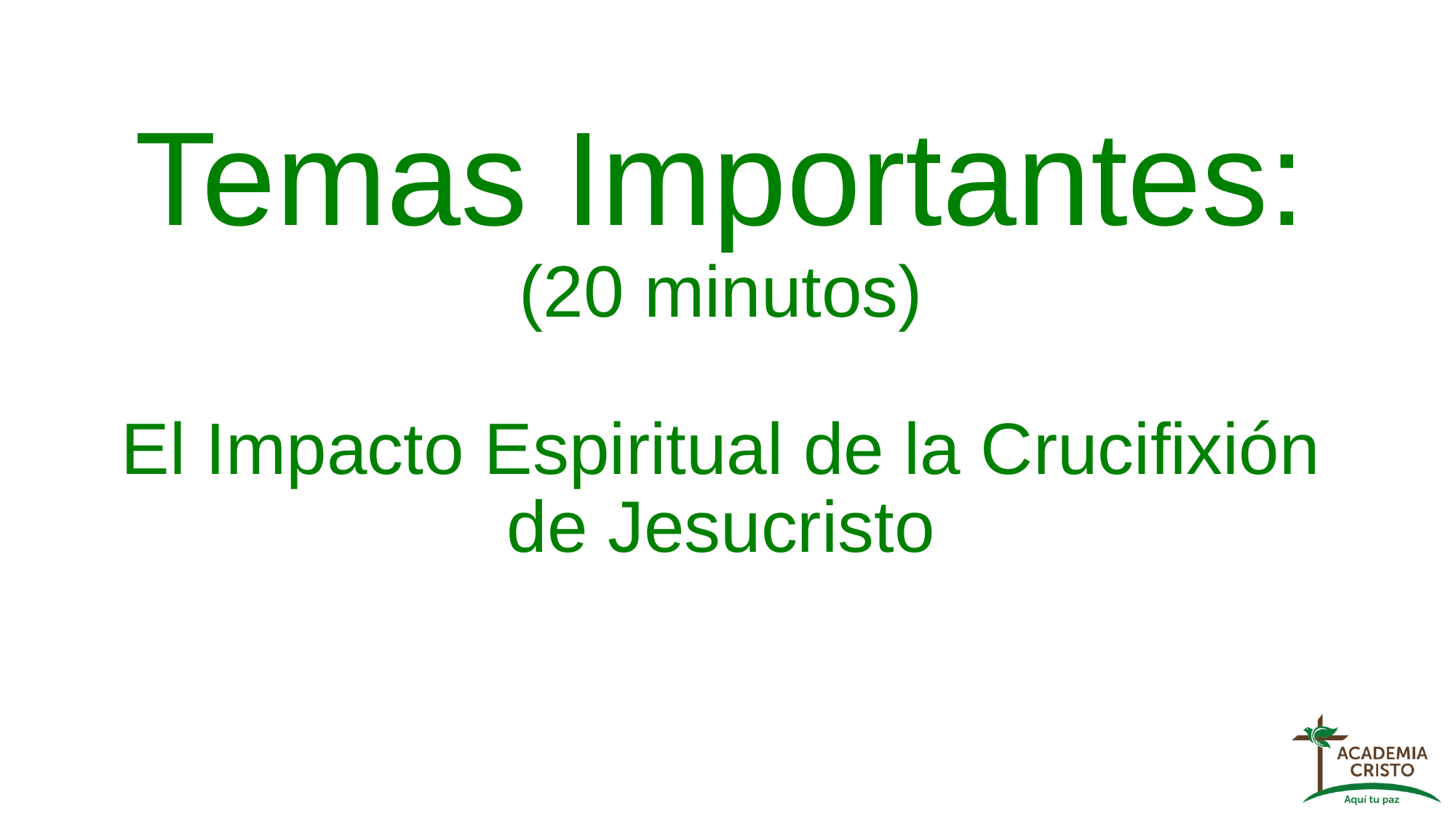

# Temas Importantes: (20 minutos) El Impacto Espiritual de la Crucifixión de Jesucristo